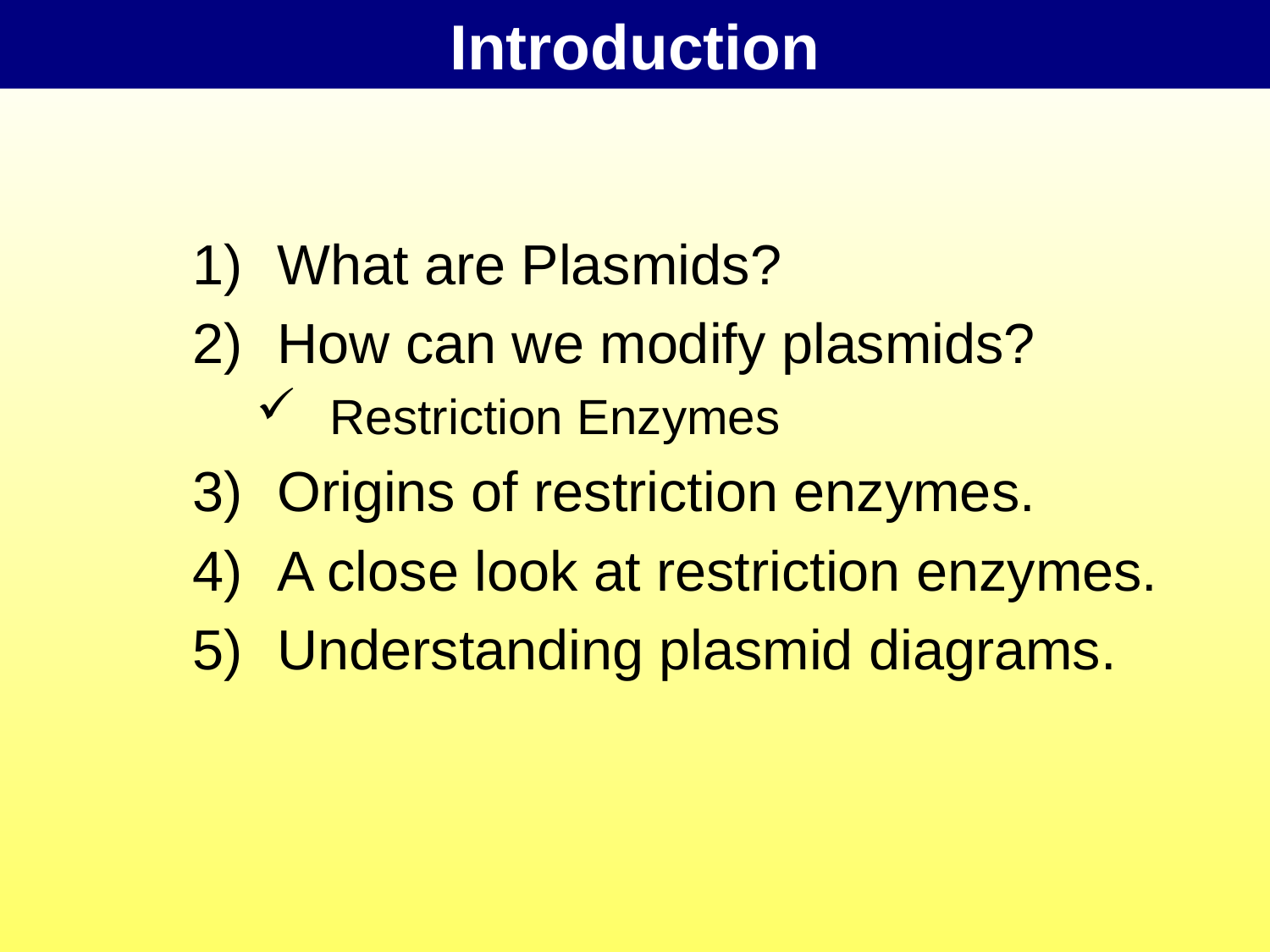

Introduction
What are Plasmids?
How can we modify plasmids?
Restriction Enzymes
Origins of restriction enzymes.
A close look at restriction enzymes.
Understanding plasmid diagrams.